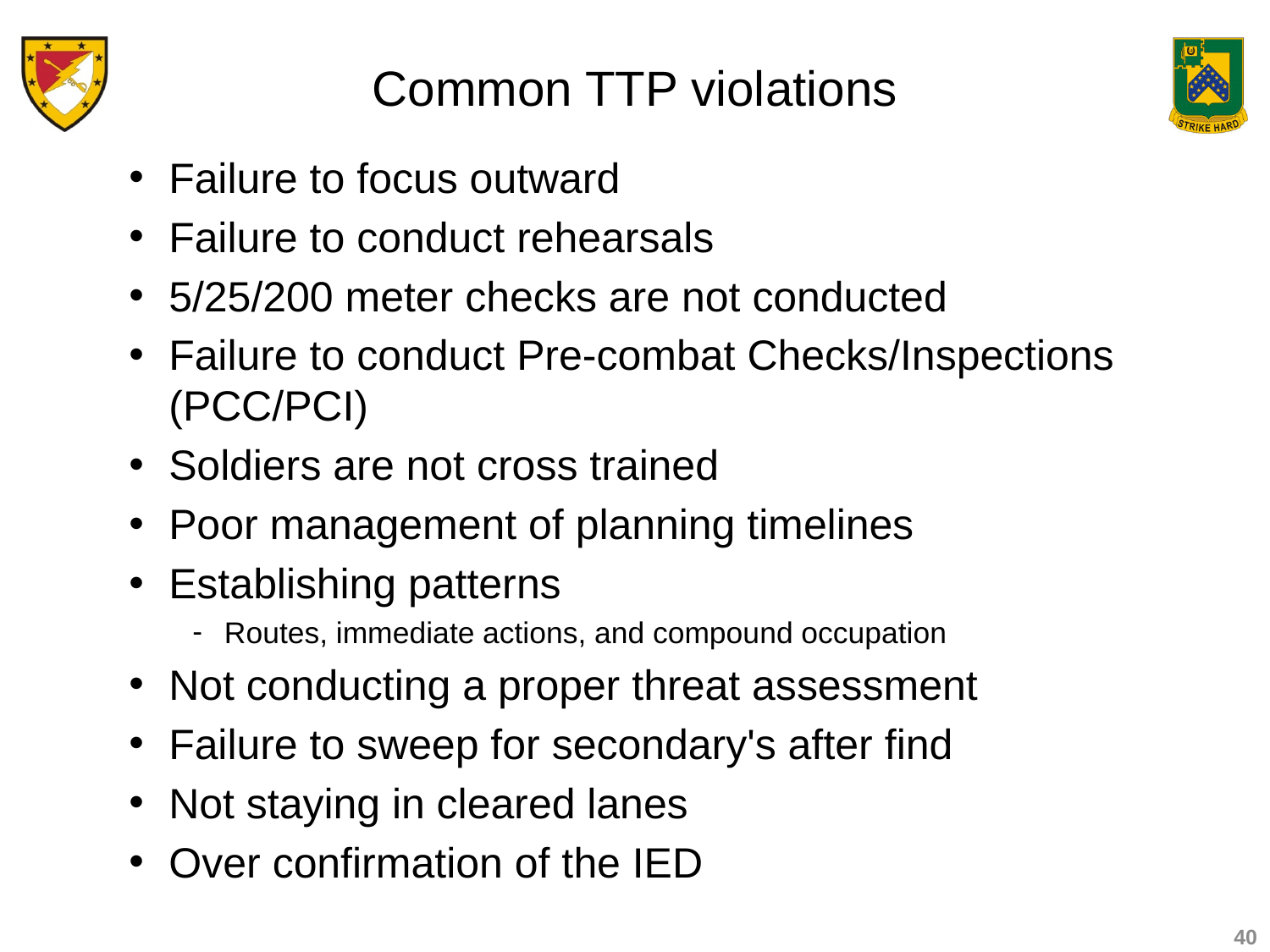

# Common TTP violations
Failure to focus outward
Failure to conduct rehearsals
5/25/200 meter checks are not conducted
Failure to conduct Pre-combat Checks/Inspections (PCC/PCI)
Soldiers are not cross trained
Poor management of planning timelines
Establishing patterns
Routes, immediate actions, and compound occupation
Not conducting a proper threat assessment
Failure to sweep for secondary's after find
Not staying in cleared lanes
Over confirmation of the IED

40